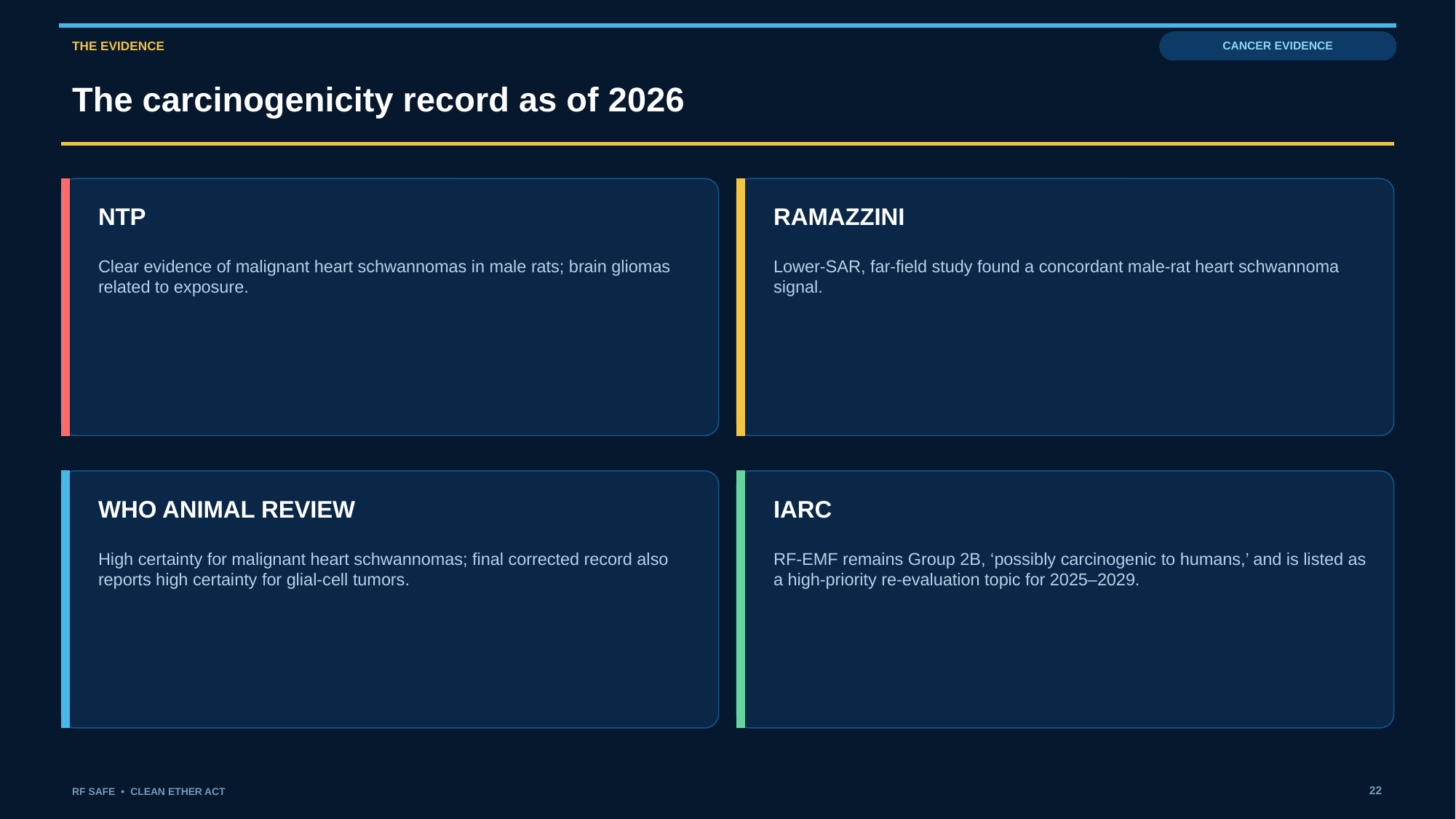

THE EVIDENCE
CANCER EVIDENCE
The carcinogenicity record as of 2026

NTP
RAMAZZINI
Clear evidence of malignant heart schwannomas in male rats; brain gliomas related to exposure.
Lower-SAR, far-field study found a concordant male-rat heart schwannoma signal.

WHO ANIMAL REVIEW
IARC
High certainty for malignant heart schwannomas; final corrected record also reports high certainty for glial-cell tumors.
RF-EMF remains Group 2B, ‘possibly carcinogenic to humans,’ and is listed as a high-priority re-evaluation topic for 2025–2029.
22
RF SAFE  •  CLEAN ETHER ACT